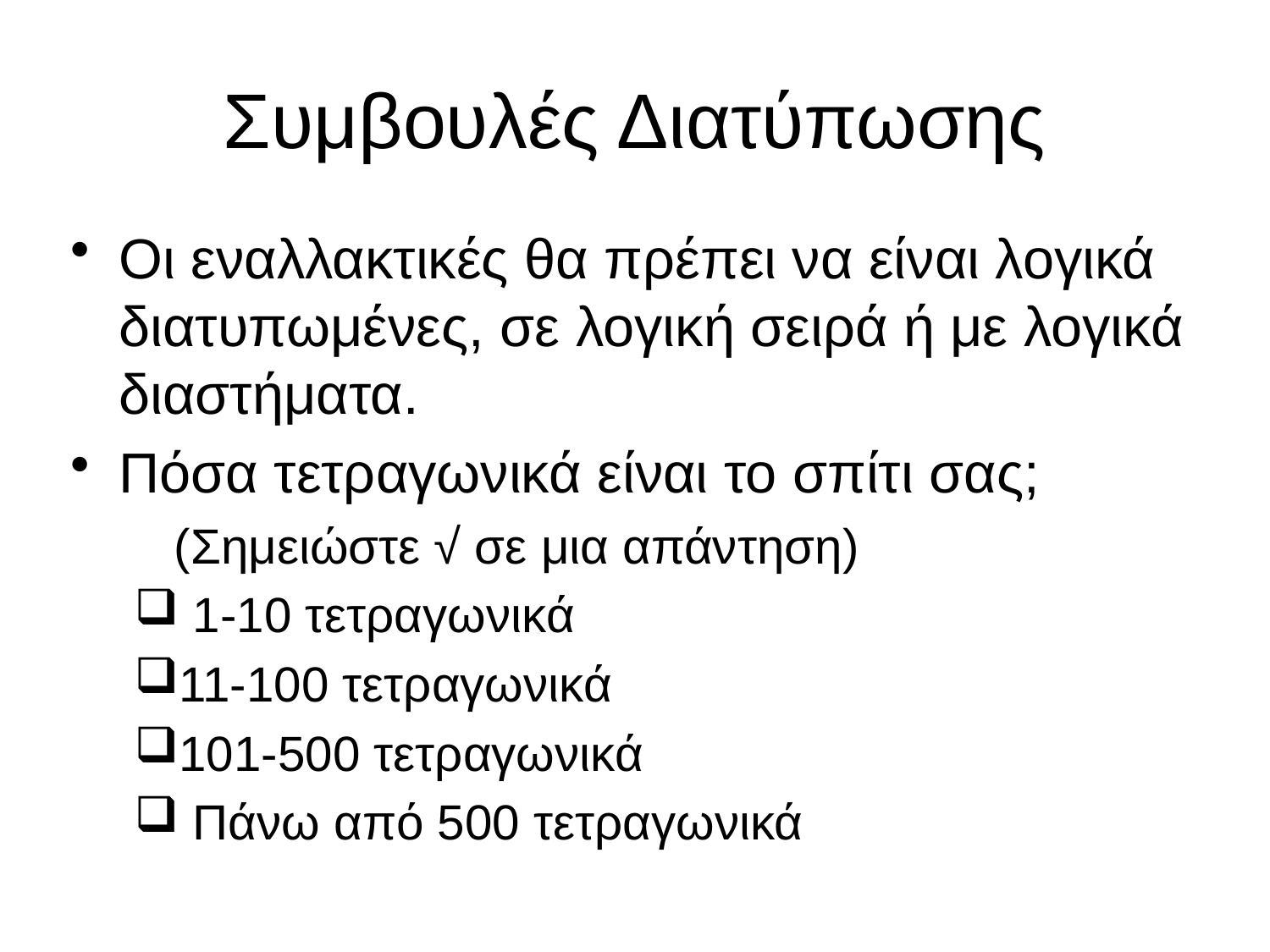

# Συμβουλές Διατύπωσης
Οι εναλλακτικές θα πρέπει να είναι λογικά διατυπωμένες, σε λογική σειρά ή με λογικά διαστήματα.
Πόσα τετραγωνικά είναι το σπίτι σας;
	(Σημειώστε √ σε μια απάντηση)
 1-10 τετραγωνικά
11-100 τετραγωνικά
101-500 τετραγωνικά
 Πάνω από 500 τετραγωνικά